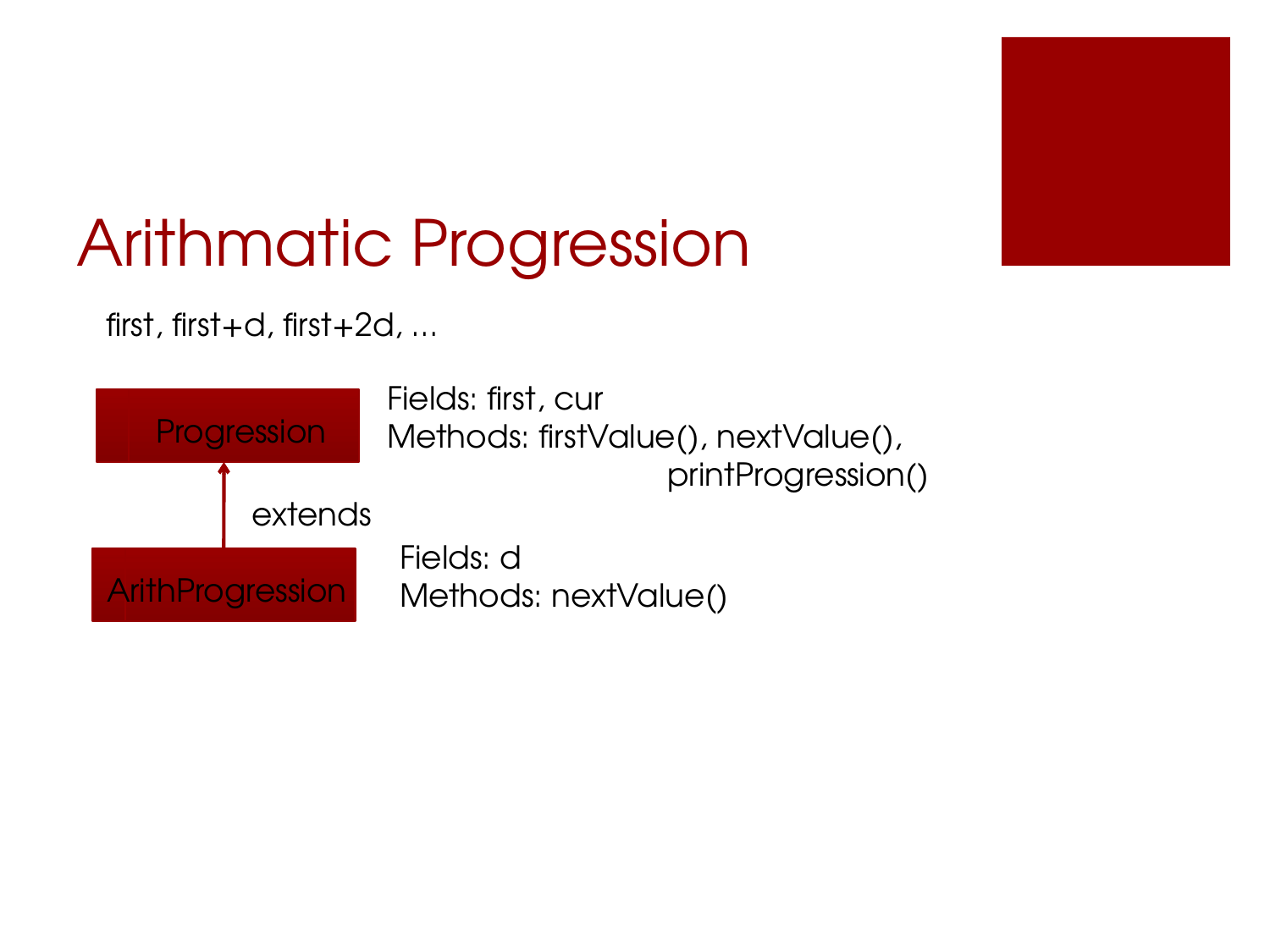

# Arithmatic Progression
first, first+d, first+2d, …
Fields: first, cur
Methods: firstValue(), nextValue(),
		   printProgression()

Progression
extends
Fields: d
Methods: nextValue()

ArithProgression